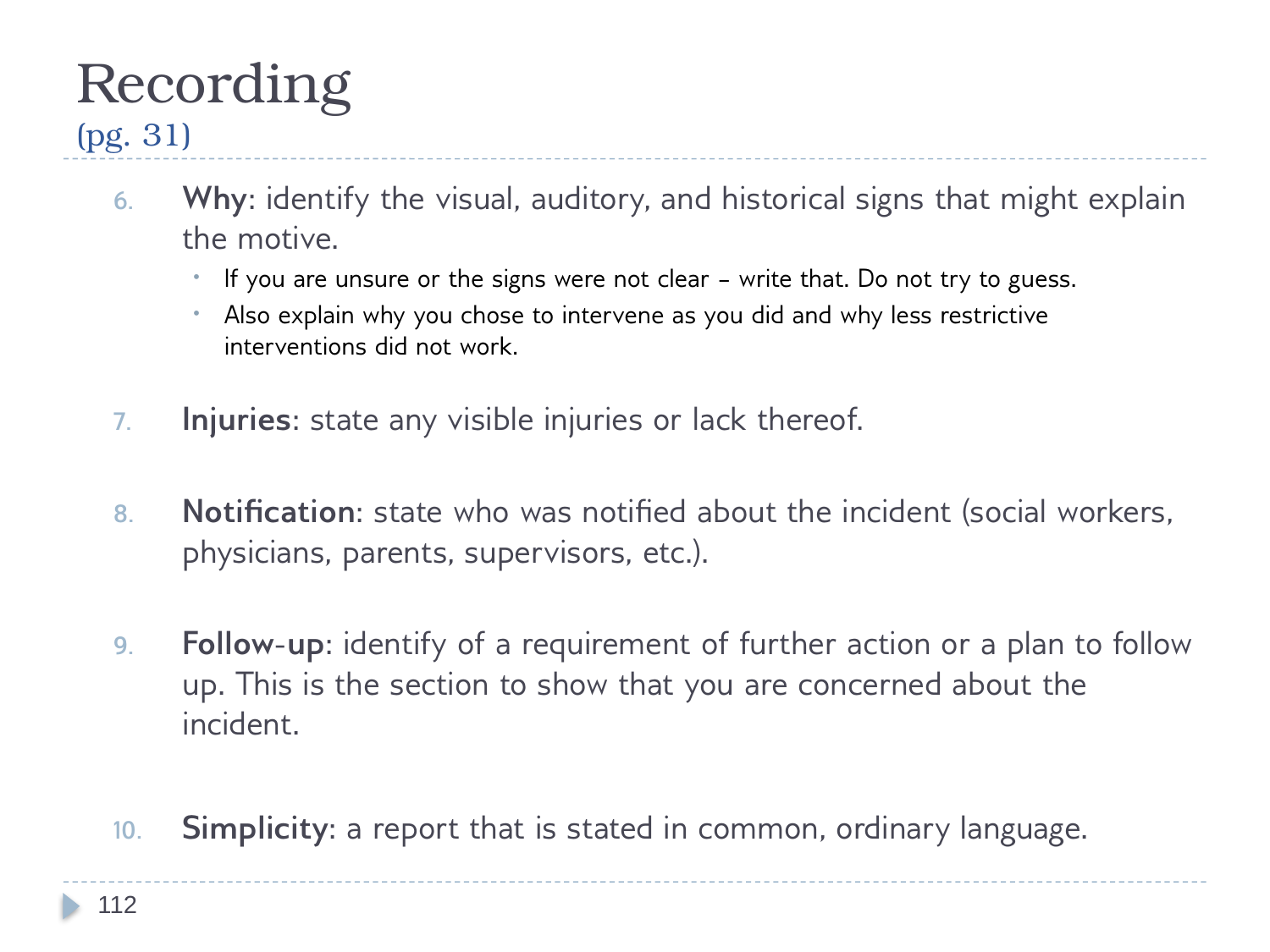

# Recording (pg. 31)
Why: identify the visual, auditory, and historical signs that might explain the motive.
If you are unsure or the signs were not clear – write that. Do not try to guess.
Also explain why you chose to intervene as you did and why less restrictive interventions did not work.

Injuries: state any visible injuries or lack thereof.

Notification: state who was notified about the incident (social workers, physicians, parents, supervisors, etc.).

Follow-up: identify of a requirement of further action or a plan to follow up. This is the section to show that you are concerned about the incident.

Simplicity: a report that is stated in common, ordinary language.

112